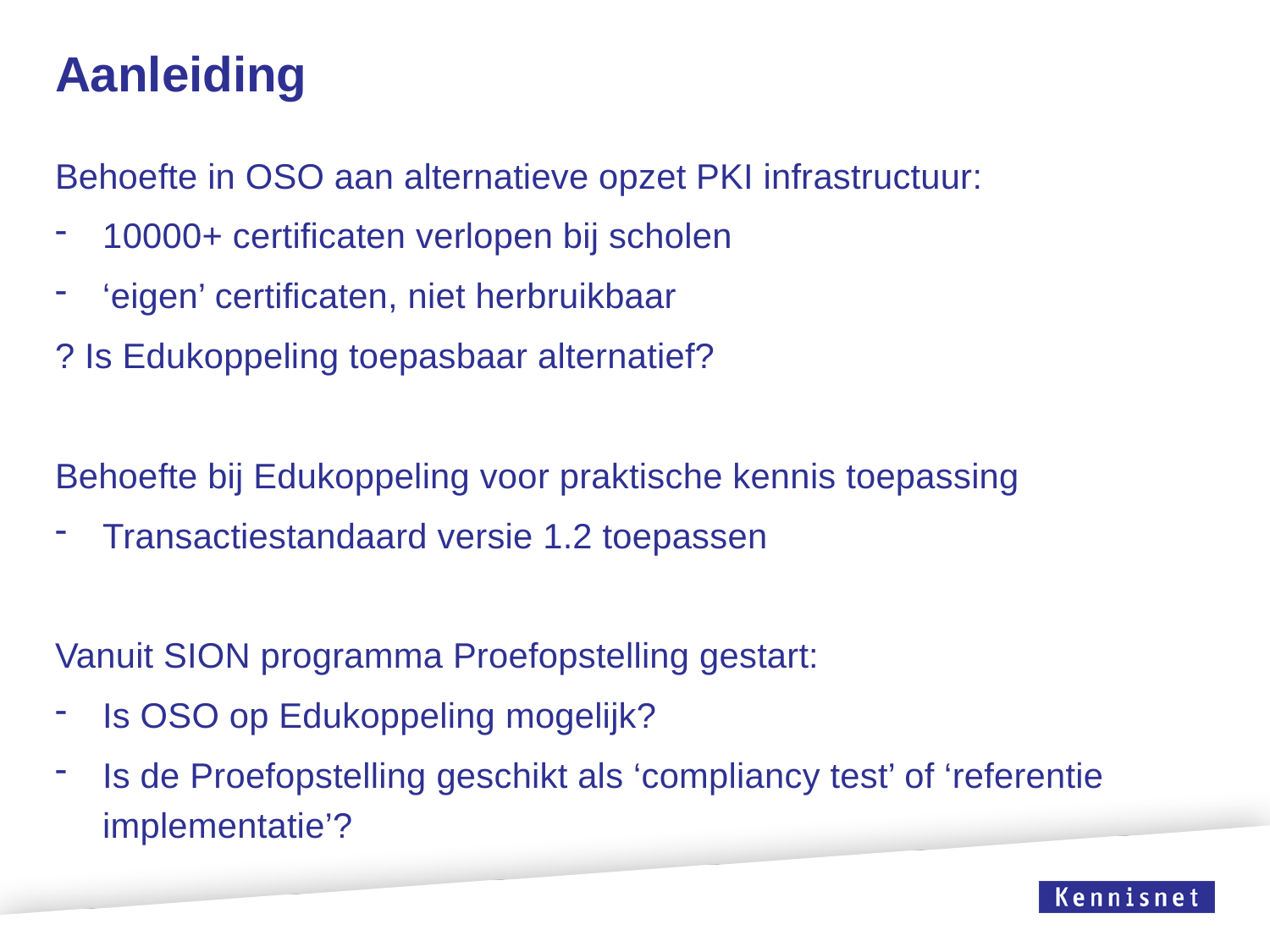

# Aanleiding
Behoefte in OSO aan alternatieve opzet PKI infrastructuur:
10000+ certificaten verlopen bij scholen
‘eigen’ certificaten, niet herbruikbaar
? Is Edukoppeling toepasbaar alternatief?

Behoefte bij Edukoppeling voor praktische kennis toepassing
Transactiestandaard versie 1.2 toepassen

Vanuit SION programma Proefopstelling gestart:
Is OSO op Edukoppeling mogelijk?
Is de Proefopstelling geschikt als ‘compliancy test’ of ‘referentie implementatie’?